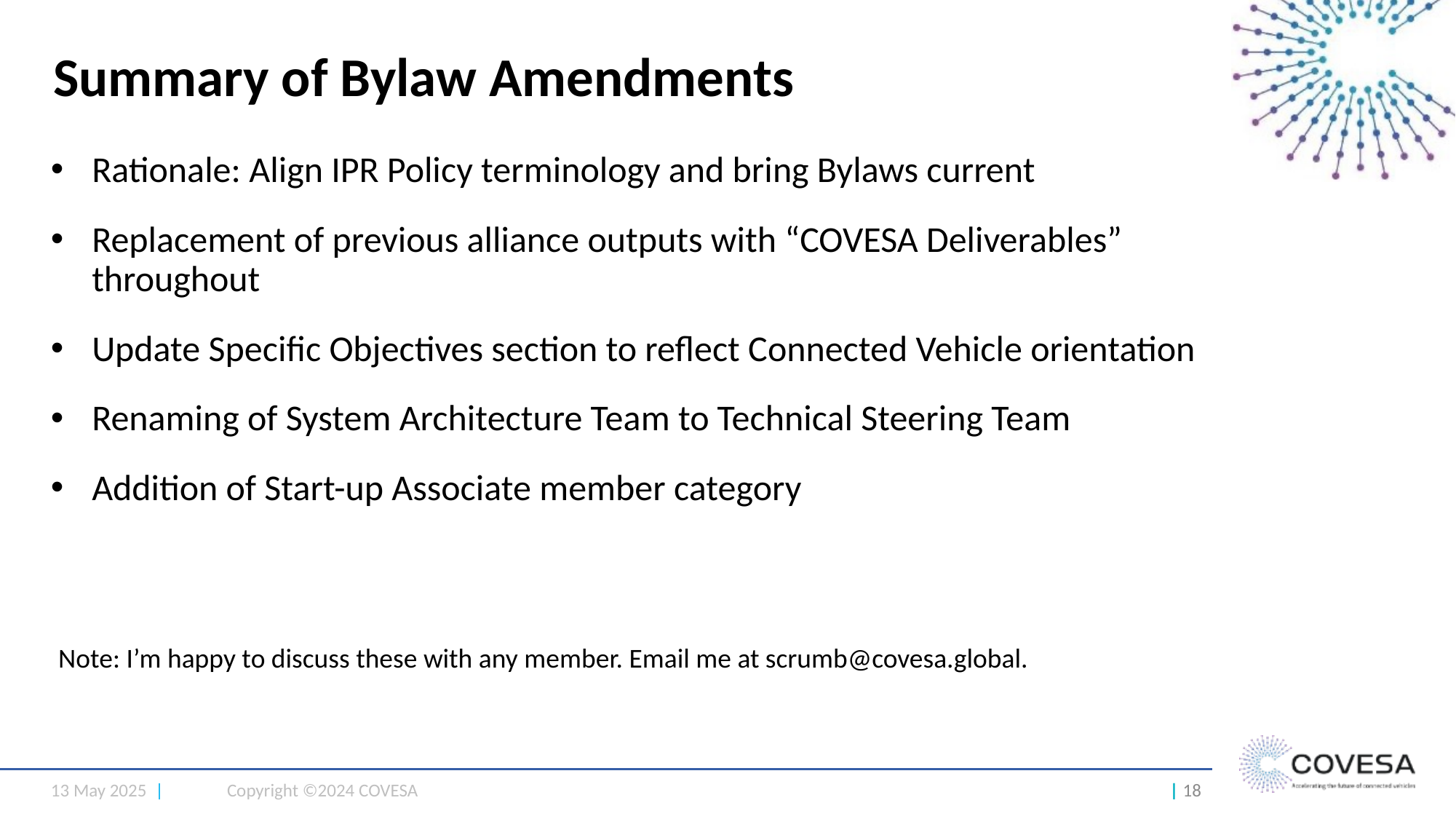

# Summary of Bylaw Amendments
Rationale: Align IPR Policy terminology and bring Bylaws current
Replacement of previous alliance outputs with “COVESA Deliverables” throughout
Update Specific Objectives section to reflect Connected Vehicle orientation
Renaming of System Architecture Team to Technical Steering Team
Addition of Start-up Associate member category
Note: I’m happy to discuss these with any member. Email me at scrumb@covesa.global.
13 May 2025  |
Copyright ©2024 COVESA
| 18